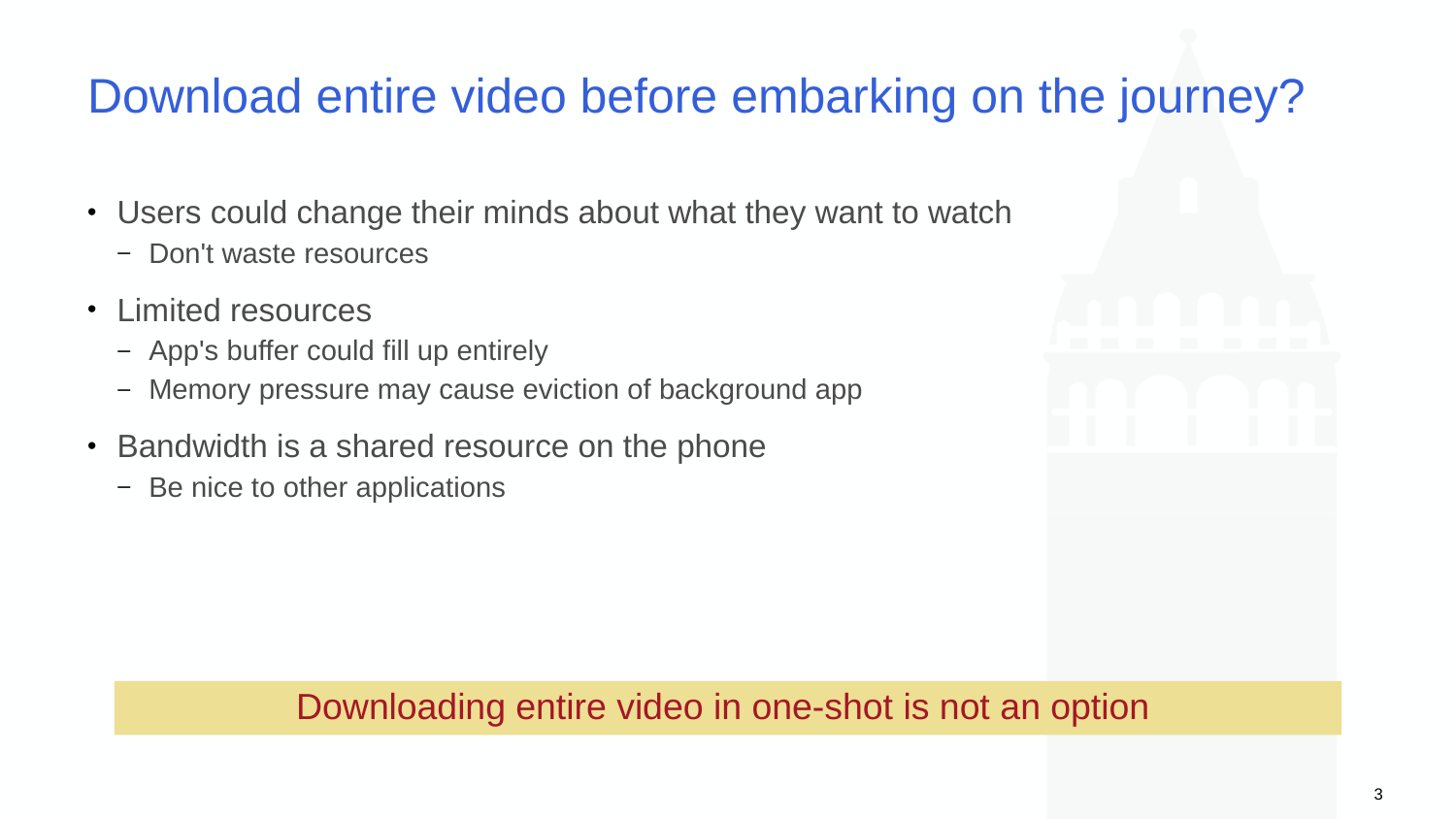

# Download entire video before embarking on the journey?
Users could change their minds about what they want to watch
Don't waste resources
Limited resources
App's buffer could fill up entirely
Memory pressure may cause eviction of background app
Bandwidth is a shared resource on the phone
Be nice to other applications

Downloading entire video in one-shot is not an option
3